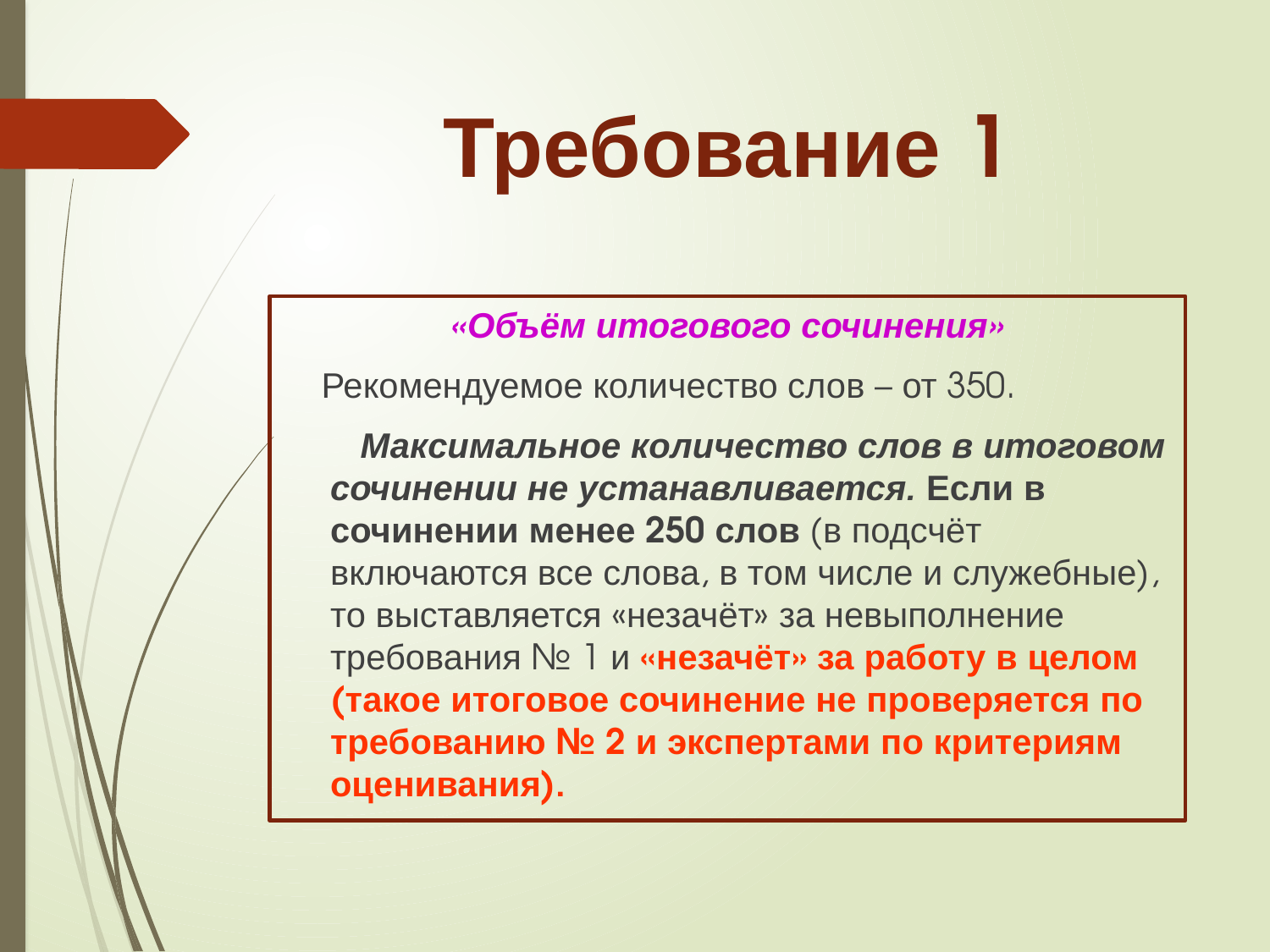

# Требование 1
«Объём итогового сочинения»
    Рекомендуемое количество слов – от 350.
        Максимальное количество слов в итоговом сочинении не устанавливается. Если в сочинении менее 250 слов (в подсчёт включаются все слова, в том числе и служебные), то выставляется «незачёт» за невыполнение требования № 1 и «незачёт» за работу в целом (такое итоговое сочинение не проверяется по требованию № 2 и экспертами по критериям оценивания).